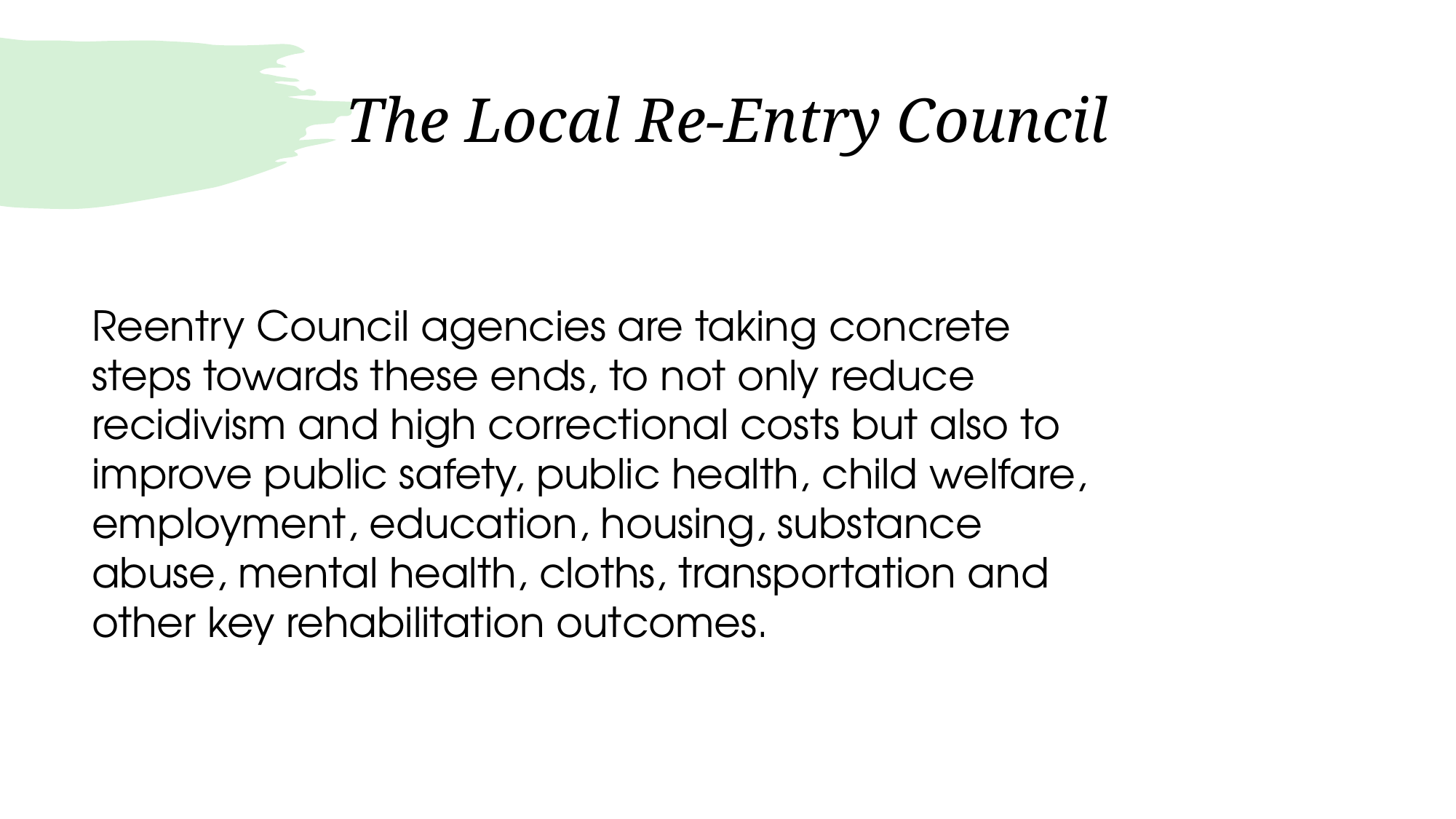

# The Local Re-Entry Council

Reentry Council agencies are taking concrete steps towards these ends, to not only reduce recidivism and high correctional costs but also to improve public safety, public health, child welfare, employment, education, housing, substance abuse, mental health, cloths, transportation and other key rehabilitation outcomes.